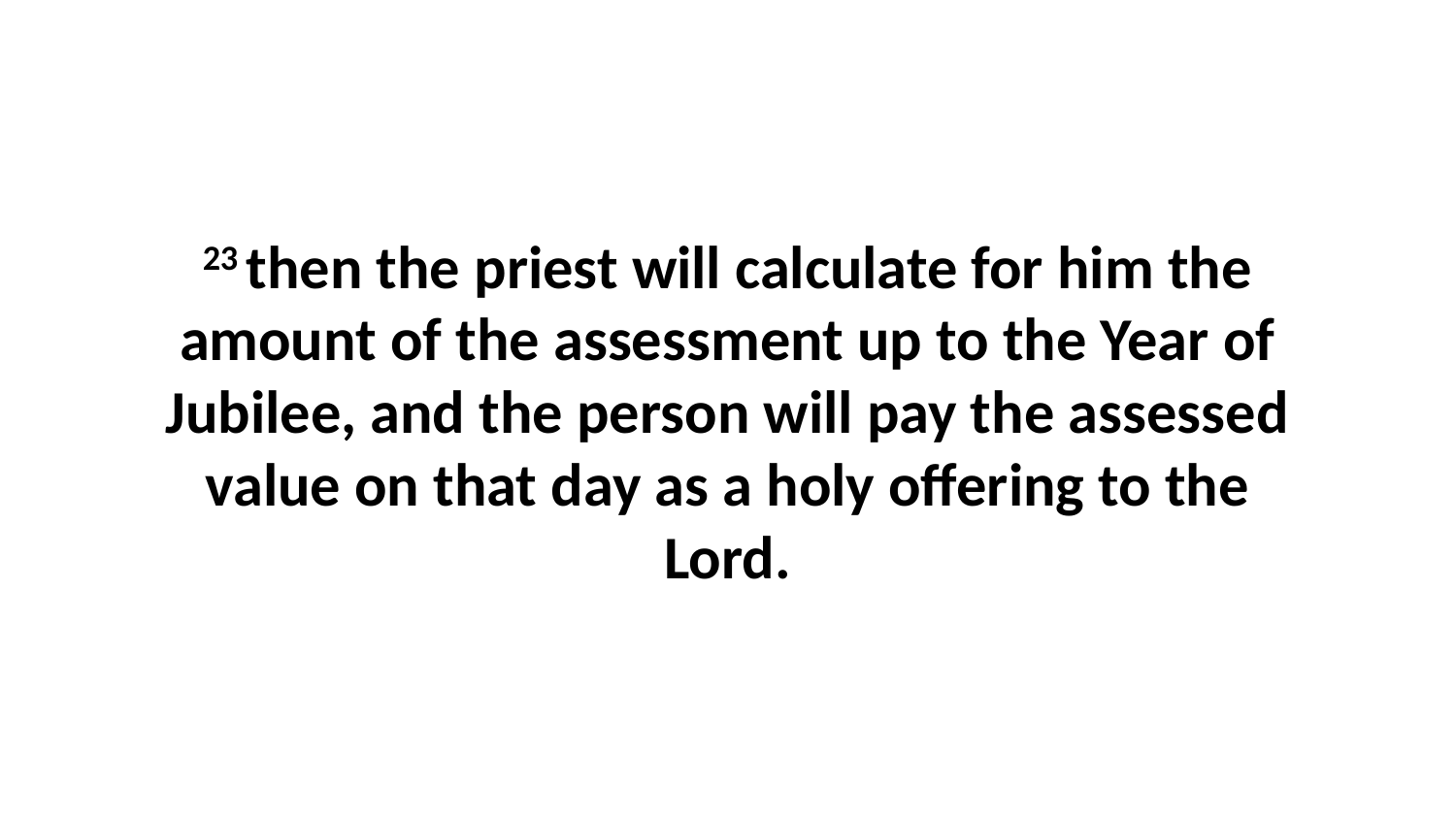

23 then the priest will calculate for him the amount of the assessment up to the Year of Jubilee, and the person will pay the assessed value on that day as a holy offering to the Lord.